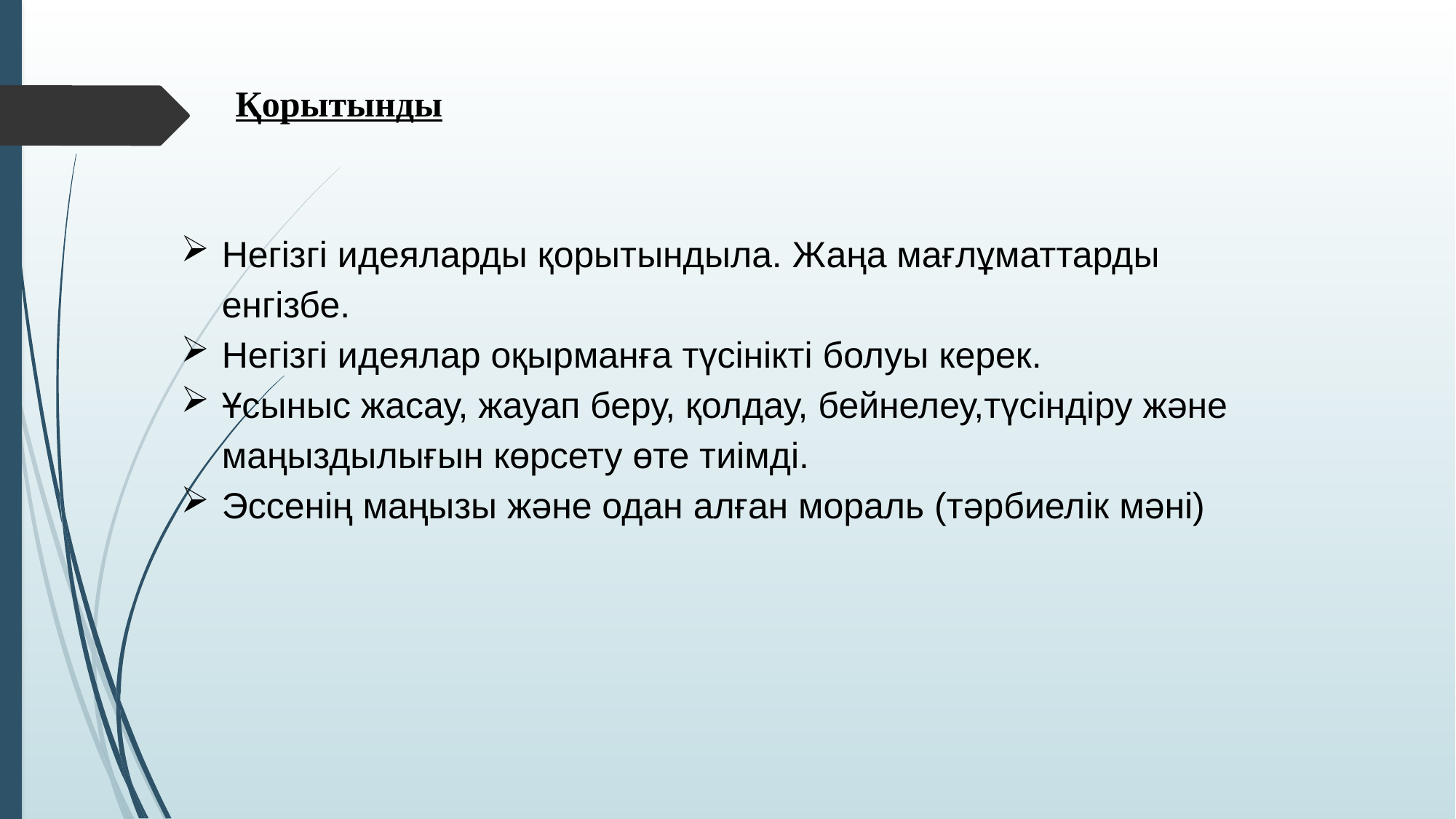

Қорытынды

Негізгі идеяларды қорытындыла. Жаңа мағлұматтарды енгізбе.
Негізгі идеялар оқырманға түсінікті болуы керек.
Ұсыныс жасау, жауап беру, қолдау, бейнелеу,түсіндіру және маңыздылығын көрсету өте тиімді.
Эссенің маңызы және одан алған мораль (тәрбиелік мәні)